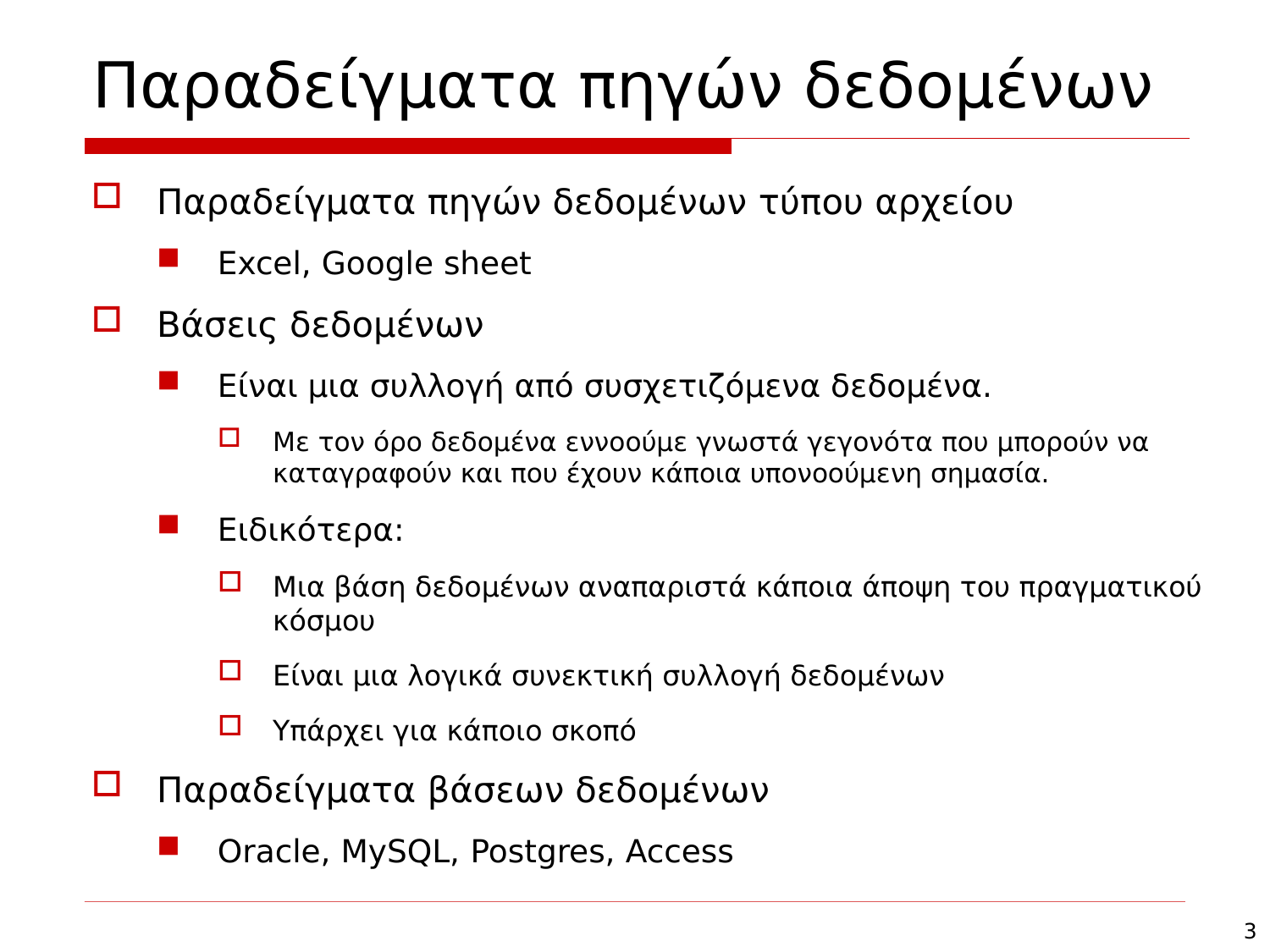

# Παραδείγματα πηγών δεδομένων
Παραδείγματα πηγών δεδομένων τύπου αρχείου
Excel, Google sheet
Βάσεις δεδομένων
Είναι μια συλλογή από συσχετιζόμενα δεδομένα.
Με τον όρο δεδομένα εννοούμε γνωστά γεγονότα που μπορούν να καταγραφούν και που έχουν κάποια υπονοούμενη σημασία.
Ειδικότερα:
Μια βάση δεδομένων αναπαριστά κάποια άποψη του πραγματικού κόσμου
Είναι μια λογικά συνεκτική συλλογή δεδομένων
Υπάρχει για κάποιο σκοπό
Παραδείγματα βάσεων δεδομένων
Oracle, MySQL, Postgres, Access

3